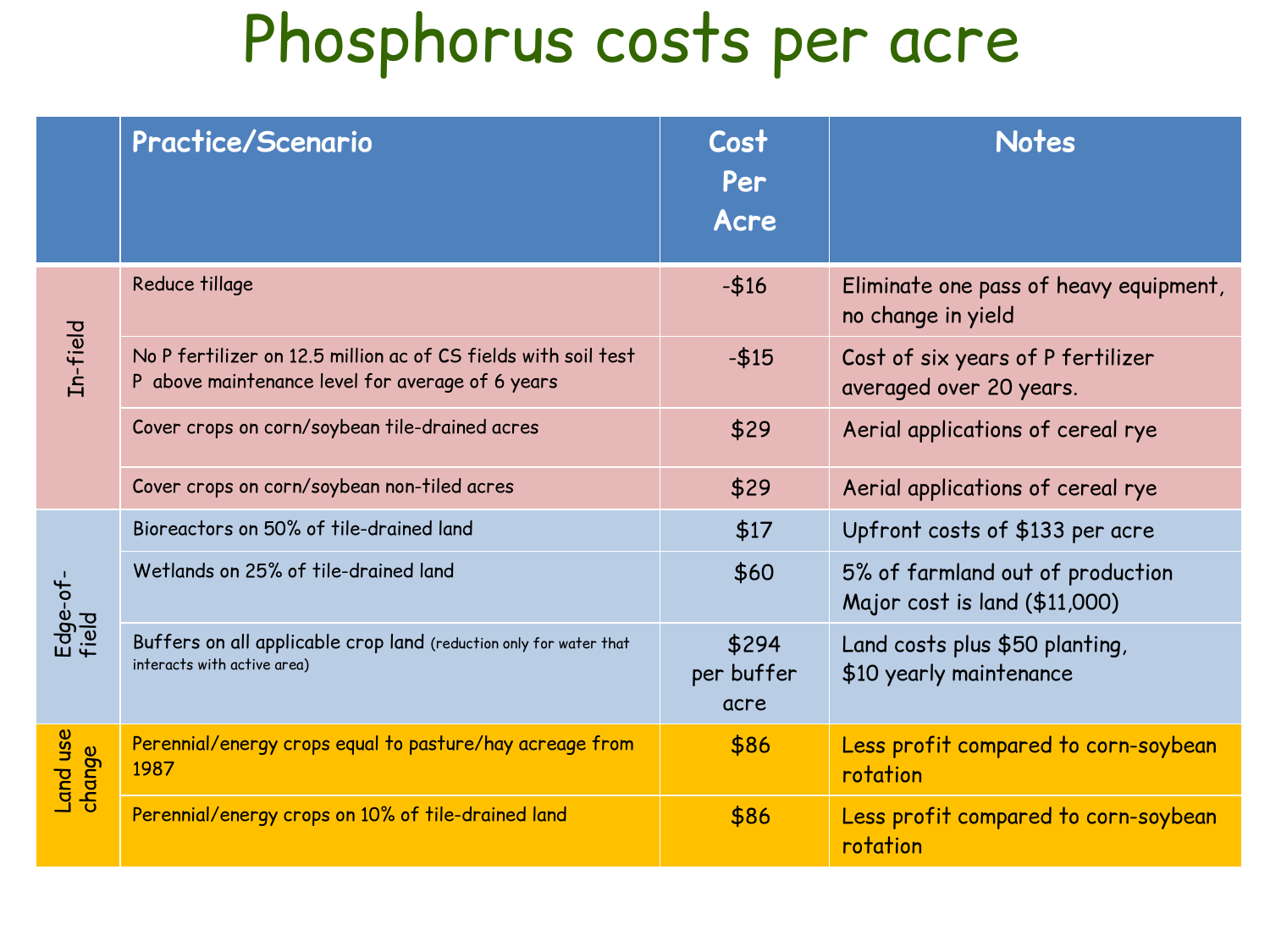

# Phosphorus costs per acre
|  | Practice/Scenario | Cost Per Acre | Notes |
| --- | --- | --- | --- |
|  | Reduce tillage | -$16 | Eliminate one pass of heavy equipment, no change in yield |
|  | No P fertilizer on 12.5 million ac of CS fields with soil test P above maintenance level for average of 6 years | -$15 | Cost of six years of P fertilizer averaged over 20 years. |
|  | Cover crops on corn/soybean tile-drained acres | $29 | Aerial applications of cereal rye |
|  | Cover crops on corn/soybean non-tiled acres | $29 | Aerial applications of cereal rye |
|  | Bioreactors on 50% of tile-drained land | $17 | Upfront costs of $133 per acre |
|  | Wetlands on 25% of tile-drained land | $60 | 5% of farmland out of production Major cost is land ($11,000) |
|  | Buffers on all applicable crop land (reduction only for water that interacts with active area) | $294 per buffer acre | Land costs plus $50 planting, $10 yearly maintenance |
|  | Perennial/energy crops equal to pasture/hay acreage from 1987 | $86 | Less profit compared to corn-soybean rotation |
|  | Perennial/energy crops on 10% of tile-drained land | $86 | Less profit compared to corn-soybean rotation |
In-field
Edge-of-field
Land use change